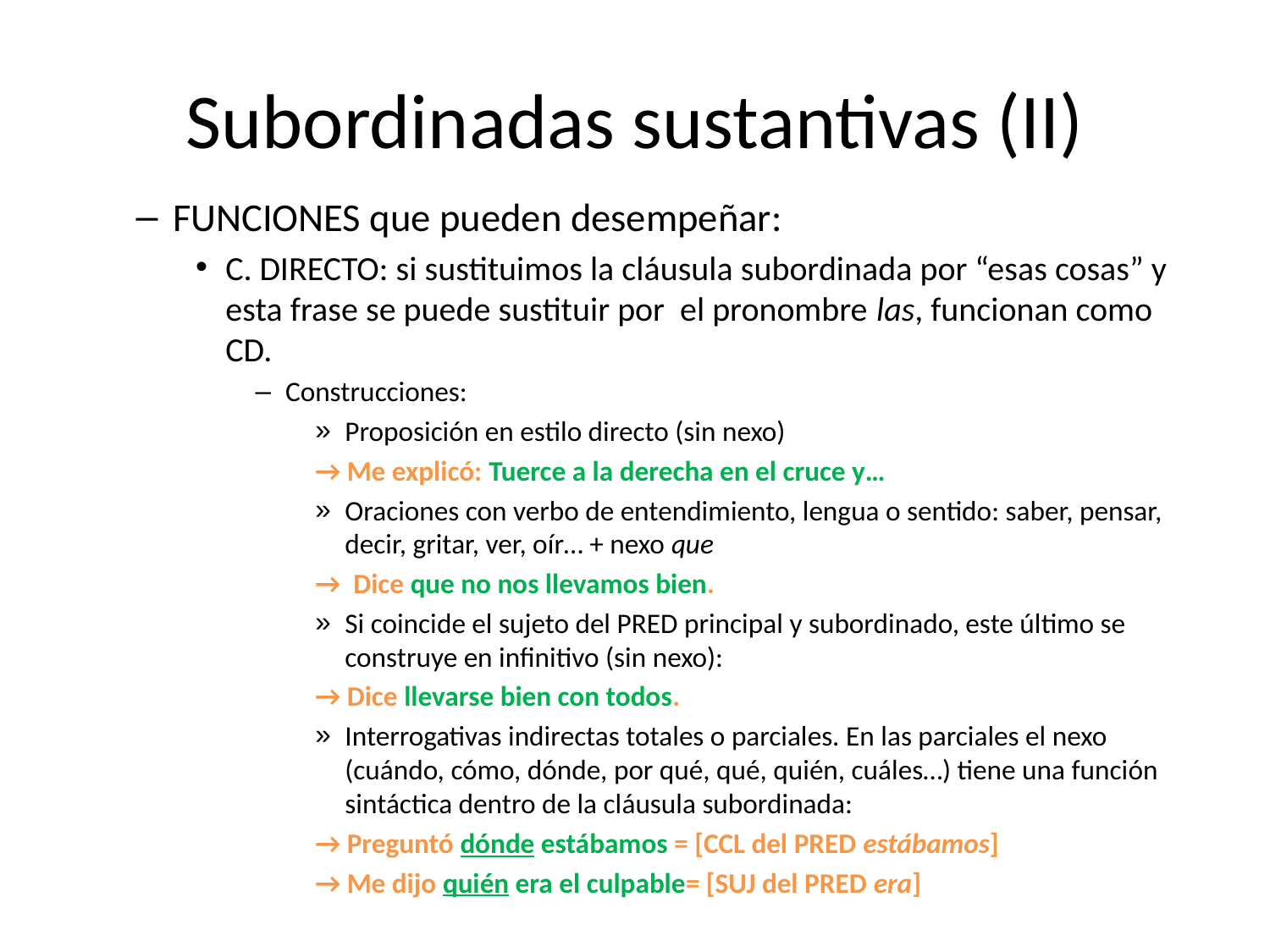

# Subordinadas sustantivas (II)
FUNCIONES que pueden desempeñar:
C. DIRECTO: si sustituimos la cláusula subordinada por “esas cosas” y esta frase se puede sustituir por  el pronombre las, funcionan como CD.
Construcciones:
Proposición en estilo directo (sin nexo)
→ Me explicó: Tuerce a la derecha en el cruce y…
Oraciones con verbo de entendimiento, lengua o sentido: saber, pensar, decir, gritar, ver, oír… + nexo que
→  Dice que no nos llevamos bien.
Si coincide el sujeto del PRED principal y subordinado, este último se construye en infinitivo (sin nexo):
→ Dice llevarse bien con todos.
Interrogativas indirectas totales o parciales. En las parciales el nexo (cuándo, cómo, dónde, por qué, qué, quién, cuáles…) tiene una función sintáctica dentro de la cláusula subordinada:
→ Preguntó dónde estábamos = [CCL del PRED estábamos]
→ Me dijo quién era el culpable= [SUJ del PRED era]